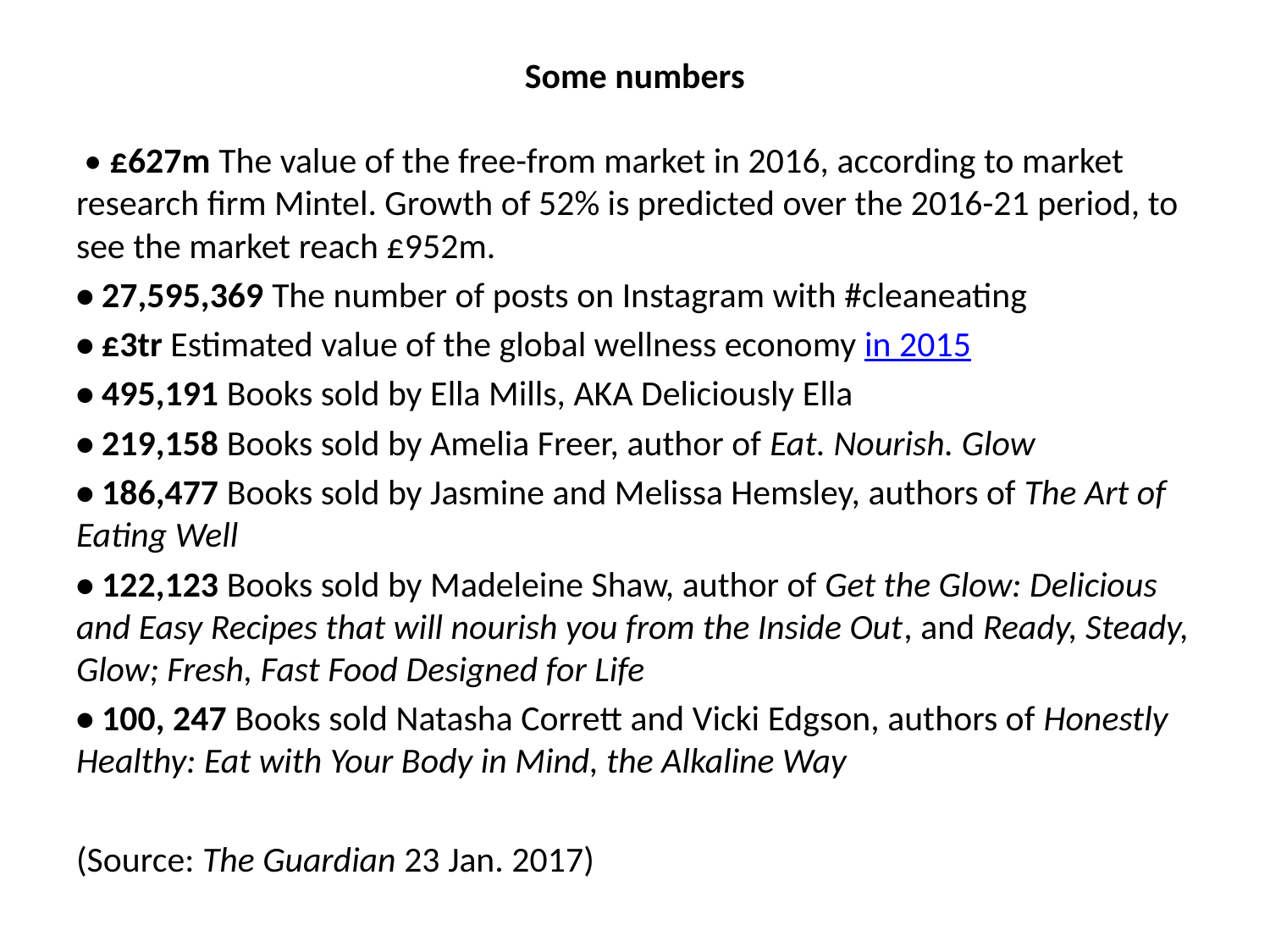

# Some numbers
 • £627m The value of the free-from market in 2016, according to market research firm Mintel. Growth of 52% is predicted over the 2016-21 period, to see the market reach £952m.
• 27,595,369 The number of posts on Instagram with #cleaneating
• £3tr Estimated value of the global wellness economy in 2015
• 495,191 Books sold by Ella Mills, AKA Deliciously Ella
• 219,158 Books sold by Amelia Freer, author of Eat. Nourish. Glow
• 186,477 Books sold by Jasmine and Melissa Hemsley, authors of The Art of Eating Well
• 122,123 Books sold by Madeleine Shaw, author of Get the Glow: Delicious and Easy Recipes that will nourish you from the Inside Out, and Ready, Steady, Glow; Fresh, Fast Food Designed for Life
• 100, 247 Books sold Natasha Corrett and Vicki Edgson, authors of Honestly Healthy: Eat with Your Body in Mind, the Alkaline Way

(Source: The Guardian 23 Jan. 2017)